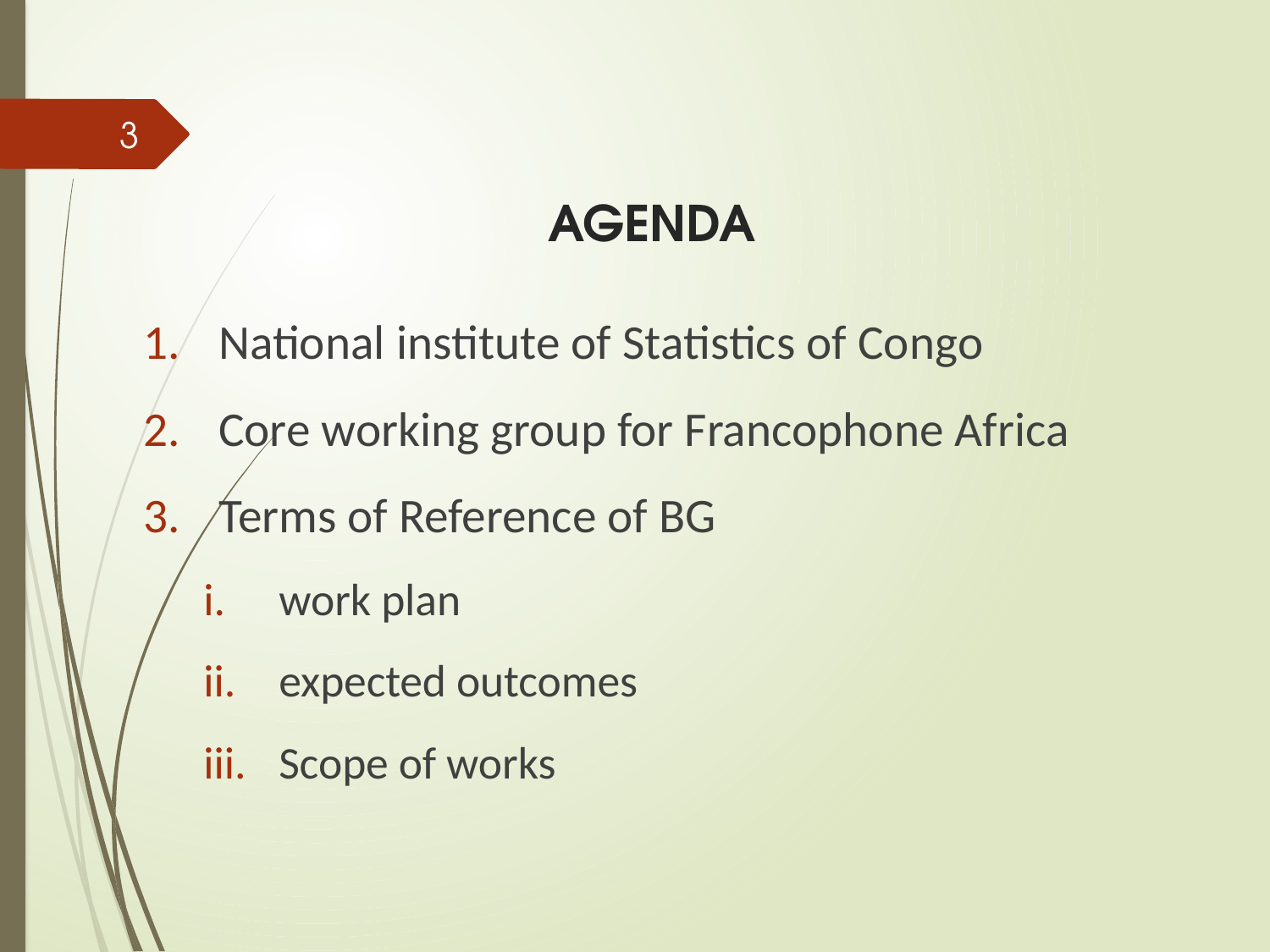

3
# AGENDA

National institute of Statistics of Congo
Core working group for Francophone Africa
Terms of Reference of BG
work plan
expected outcomes
Scope of works